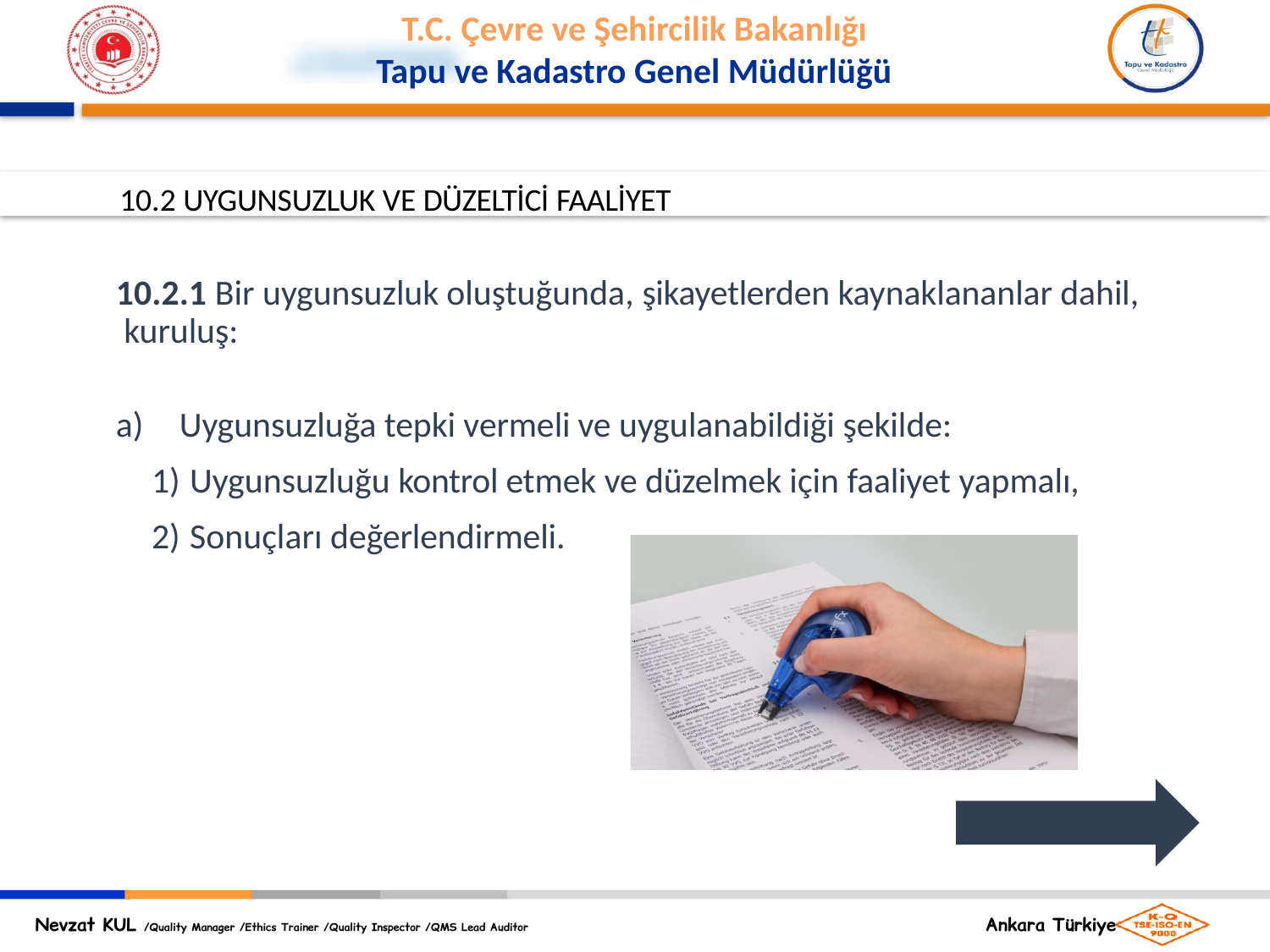

10.2 UYGUNSUZLUK VE DÜZELTİCİ FAALİYET
10.2.1 Bir uygunsuzluk oluştuğunda, şikayetlerden kaynaklananlar dahil,  kuruluş:

Uygunsuzluğa tepki vermeli ve uygulanabildiği şekilde:
Uygunsuzluğu kontrol etmek ve düzelmek için faaliyet yapmalı,
Sonuçları değerlendirmeli.